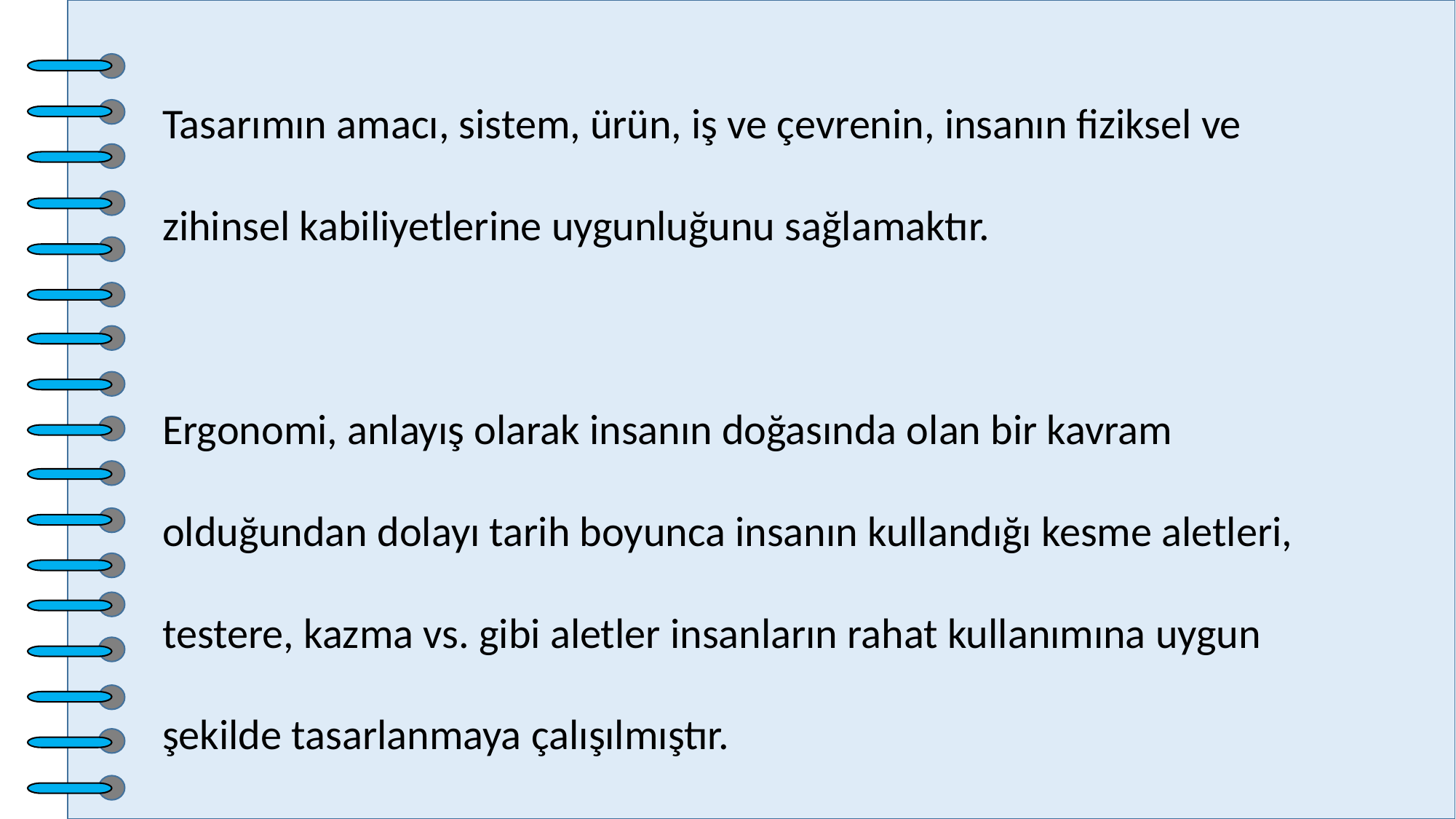

Tasarımın amacı, sistem, ürün, iş ve çevrenin, insanın fiziksel ve zihinsel kabiliyetlerine uygunluğunu sağlamaktır.

Ergonomi, anlayış olarak insanın doğasında olan bir kavram olduğundan dolayı tarih boyunca insanın kullandığı kesme aletleri, testere, kazma vs. gibi aletler insanların rahat kullanımına uygun şekilde tasarlanmaya çalışılmıştır.